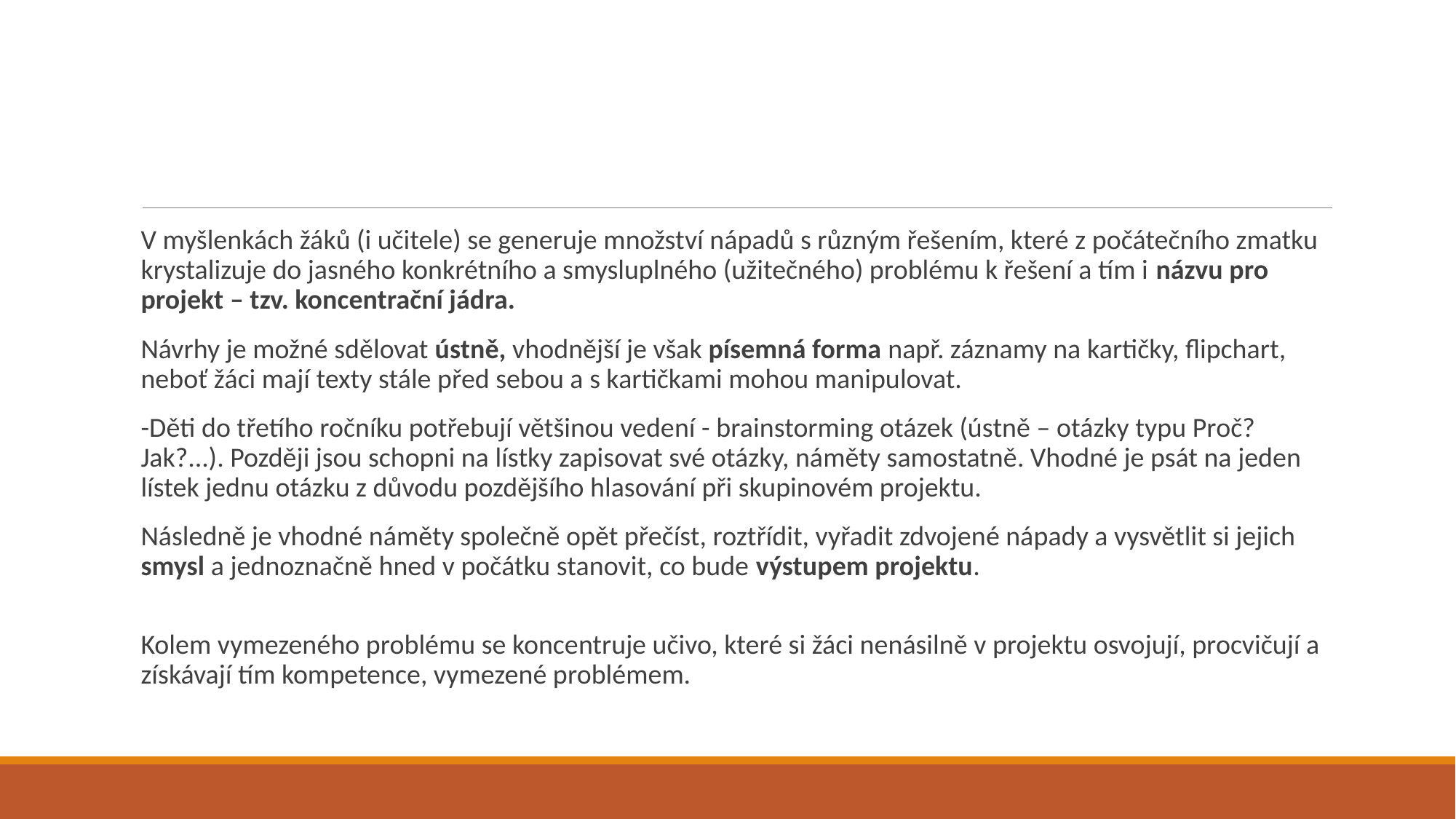

#
V myšlenkách žáků (i učitele) se generuje množství nápadů s různým řešením, které z počátečního zmatku krystalizuje do jasného konkrétního a smysluplného (užitečného) problému k řešení a tím i názvu pro projekt – tzv. koncentrační jádra.
Návrhy je možné sdělovat ústně, vhodnější je však písemná forma např. záznamy na kartičky, flipchart, neboť žáci mají texty stále před sebou a s kartičkami mohou manipulovat.
-Děti do třetího ročníku potřebují většinou vedení - brainstorming otázek (ústně – otázky typu Proč? Jak?...). Později jsou schopni na lístky zapisovat své otázky, náměty samostatně. Vhodné je psát na jeden lístek jednu otázku z důvodu pozdějšího hlasování při skupinovém projektu.
Následně je vhodné náměty společně opět přečíst, roztřídit, vyřadit zdvojené nápady a vysvětlit si jejich smysl a jednoznačně hned v počátku stanovit, co bude výstupem projektu.
Kolem vymezeného problému se koncentruje učivo, které si žáci nenásilně v projektu osvojují, procvičují a získávají tím kompetence, vymezené problémem.